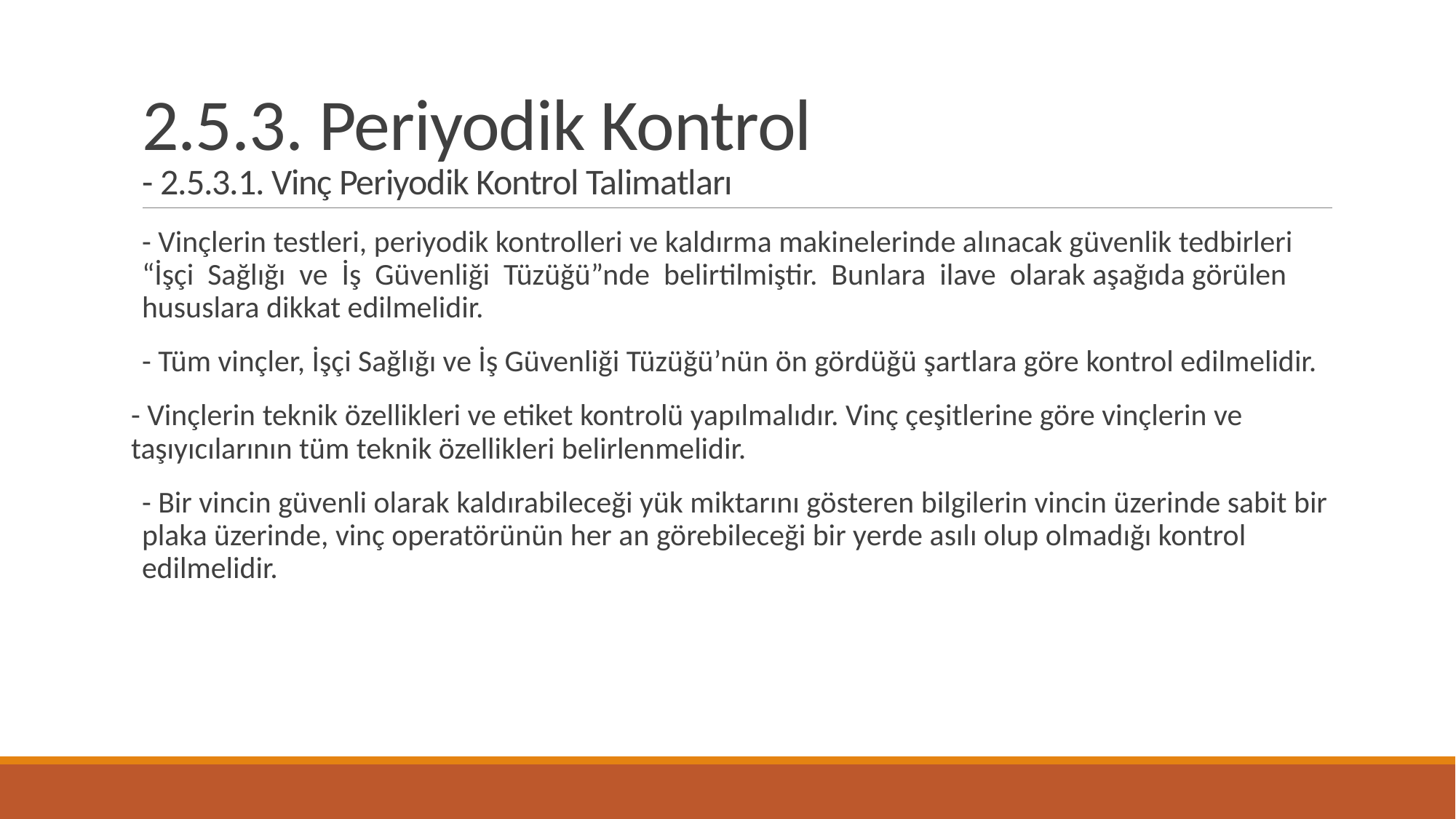

# 2.5.3. Periyodik Kontrol - 2.5.3.1. Vinç Periyodik Kontrol Talimatları
- Vinçlerin testleri, periyodik kontrolleri ve kaldırma makinelerinde alınacak güvenlik tedbirleri  “İşçi  Sağlığı  ve  İş  Güvenliği  Tüzüğü”nde  belirtilmiştir.  Bunlara  ilave  olarak aşağıda görülen hususlara dikkat edilmelidir.
- Tüm vinçler, İşçi Sağlığı ve İş Güvenliği Tüzüğü’nün ön gördüğü şartlara göre kontrol edilmelidir.
- Vinçlerin teknik özellikleri ve etiket kontrolü yapılmalıdır. Vinç çeşitlerine göre vinçlerin ve taşıyıcılarının tüm teknik özellikleri belirlenmelidir.
- Bir vincin güvenli olarak kaldırabileceği yük miktarını gösteren bilgilerin vincin üzerinde sabit bir plaka üzerinde, vinç operatörünün her an görebileceği bir yerde asılı olup olmadığı kontrol edilmelidir.